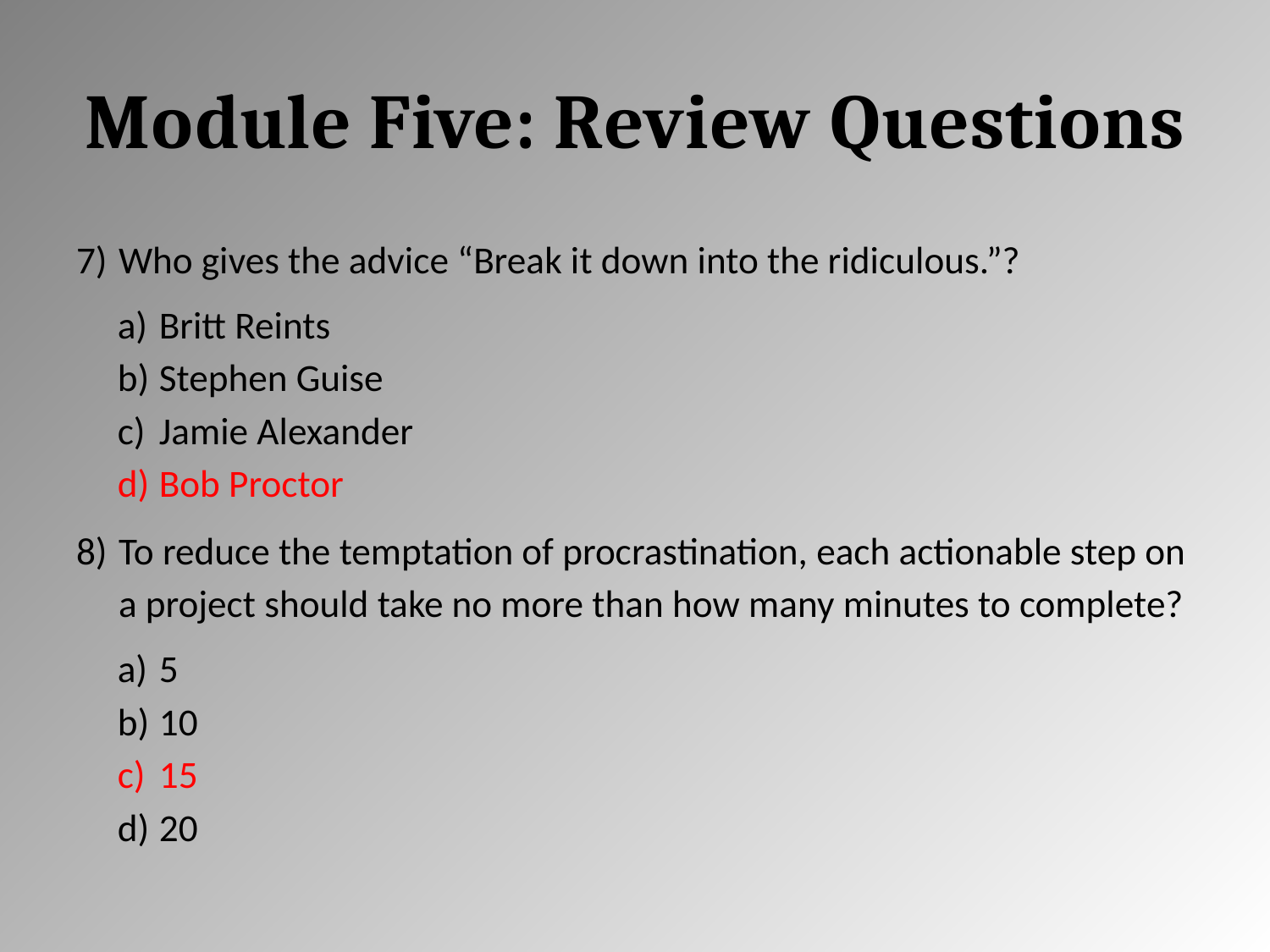

# Module Five: Review Questions
Who gives the advice “Break it down into the ridiculous.”?
Britt Reints
Stephen Guise
Jamie Alexander
Bob Proctor
To reduce the temptation of procrastination, each actionable step on a project should take no more than how many minutes to complete?
5
10
15
20